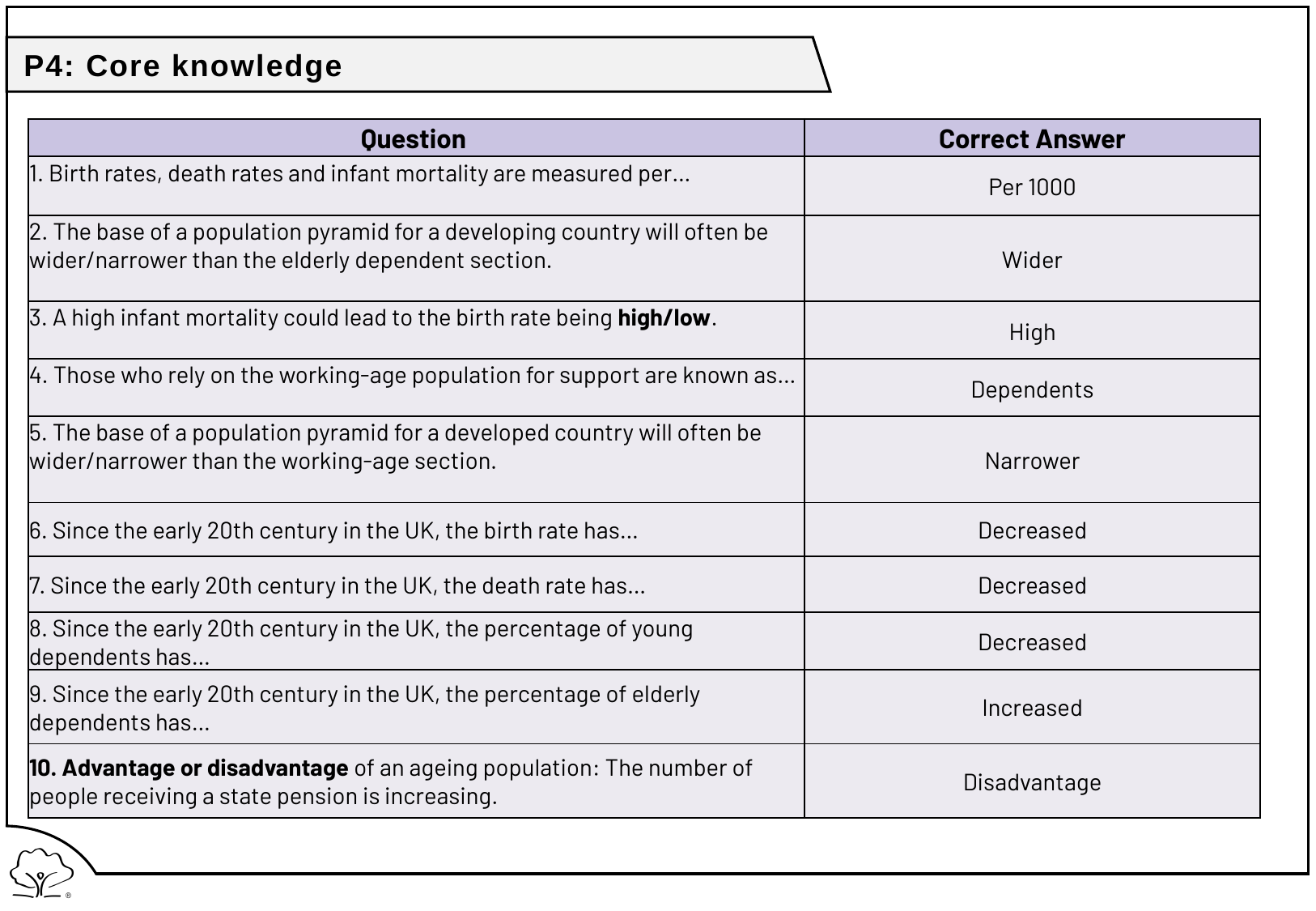

P4: Core knowledge
| Question | Correct Answer |
| --- | --- |
| 1. Birth rates, death rates and infant mortality are measured per… | Per 1000 |
| 2. The base of a population pyramid for a developing country will often be wider/narrower than the elderly dependent section. | Wider |
| 3. A high infant mortality could lead to the birth rate being high/low. | High |
| 4. Those who rely on the working-age population for support are known as… | Dependents |
| 5. The base of a population pyramid for a developed country will often be wider/narrower than the working-age section. | Narrower |
| 6. Since the early 20th century in the UK, the birth rate has… | Decreased |
| 7. Since the early 20th century in the UK, the death rate has… | Decreased |
| 8. Since the early 20th century in the UK, the percentage of young dependents has… | Decreased |
| 9. Since the early 20th century in the UK, the percentage of elderly dependents has… | Increased |
| 10. Advantage or disadvantage of an ageing population: The number of people receiving a state pension is increasing. | Disadvantage |